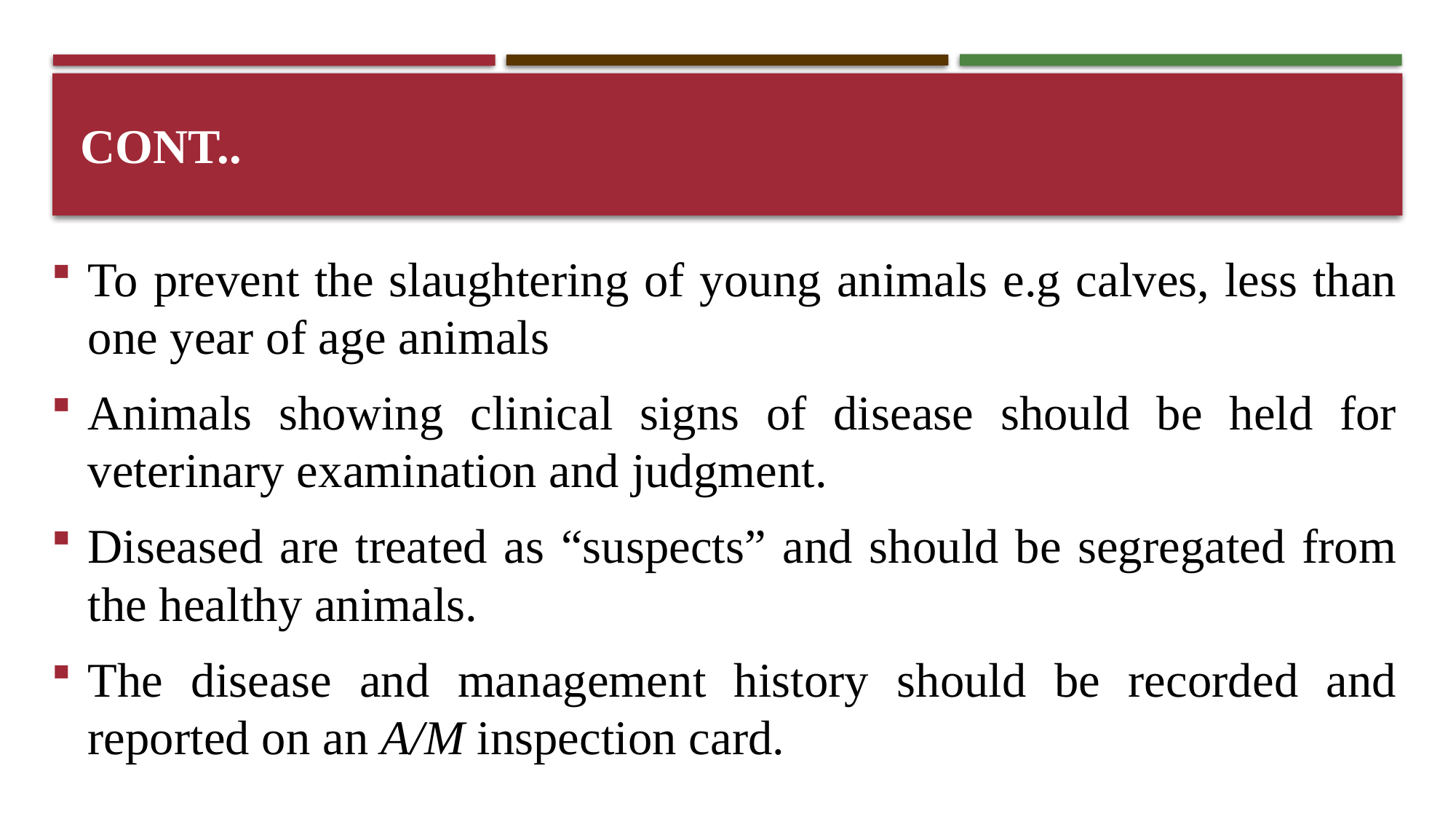

# Cont..
To prevent the slaughtering of young animals e.g calves, less than one year of age animals
Animals showing clinical signs of disease should be held for veterinary examination and judgment.
Diseased are treated as “suspects” and should be segregated from the healthy animals.
The disease and management history should be recorded and reported on an A/M inspection card.